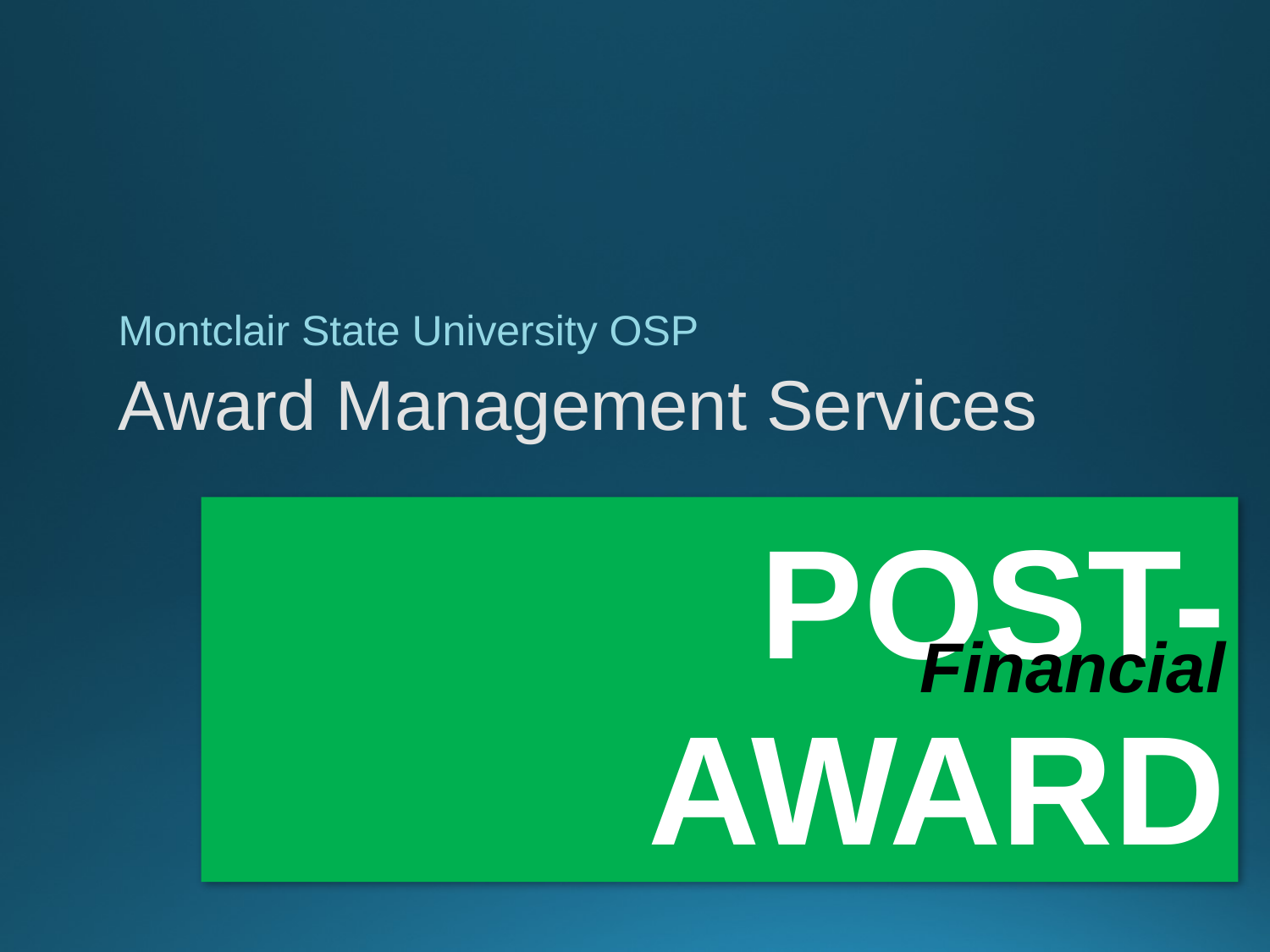

Montclair State University OSP
Award Management Services
POST-AWARD
Financial